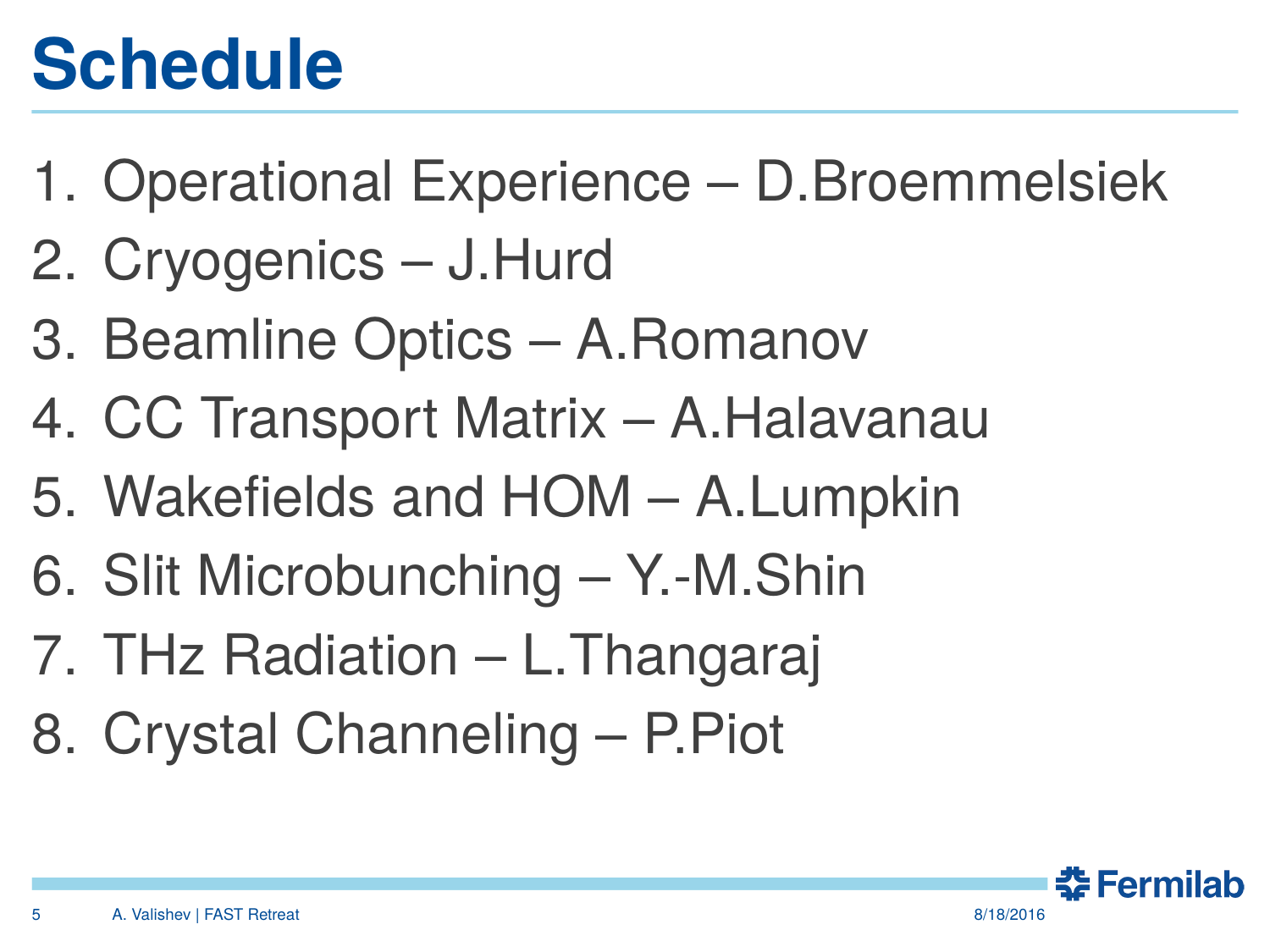

# Schedule
Operational Experience – D.Broemmelsiek
Cryogenics – J.Hurd
Beamline Optics – A.Romanov
CC Transport Matrix – A.Halavanau
Wakefields and HOM – A.Lumpkin
Slit Microbunching – Y.-M.Shin
THz Radiation – L.Thangaraj
Crystal Channeling – P.Piot
5
A. Valishev | FAST Retreat
8/18/2016